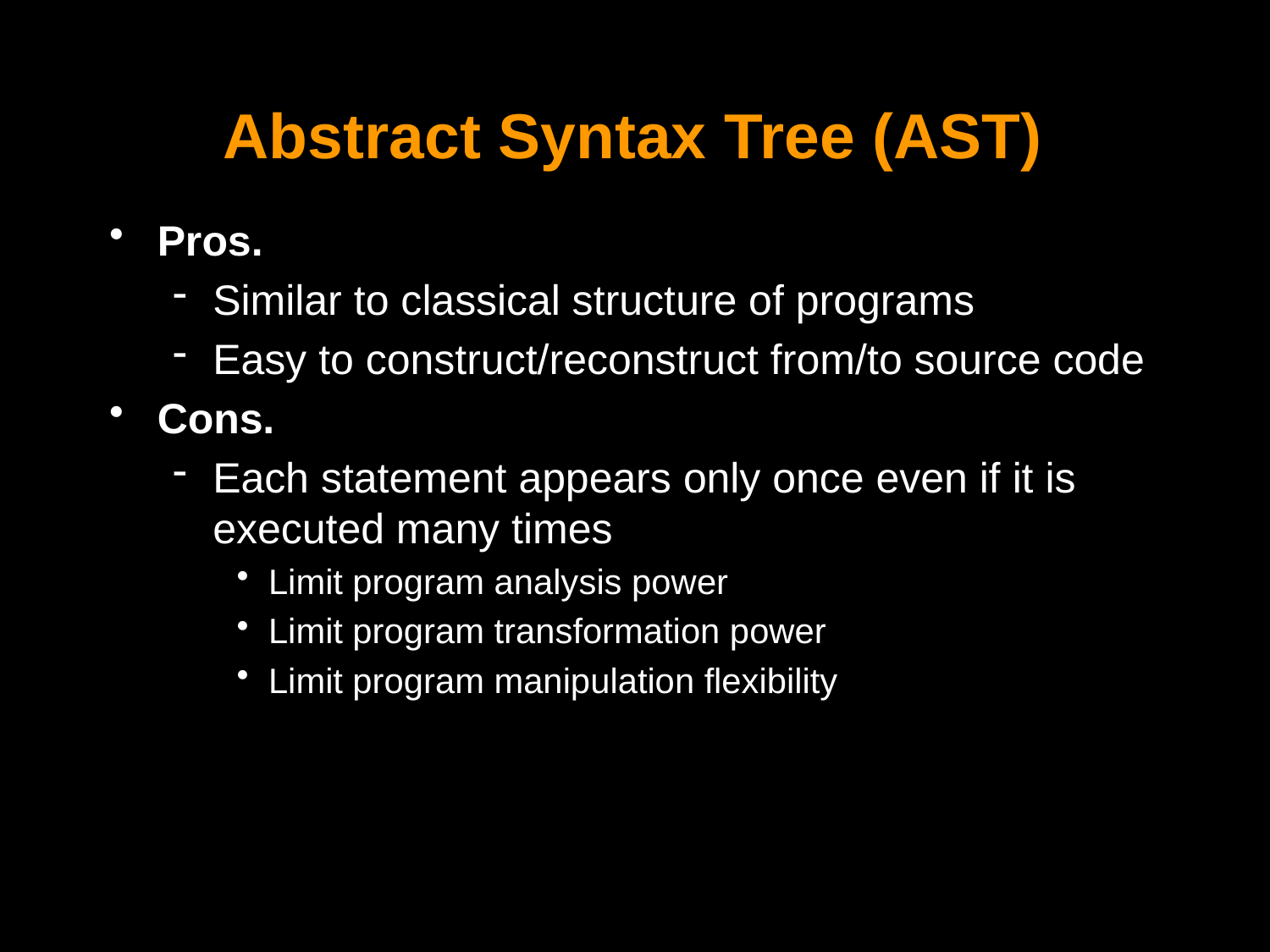

# Abstract Syntax Tree (AST)
Pros.
Similar to classical structure of programs
Easy to construct/reconstruct from/to source code
Cons.
Each statement appears only once even if it is executed many times
Limit program analysis power
Limit program transformation power
Limit program manipulation flexibility